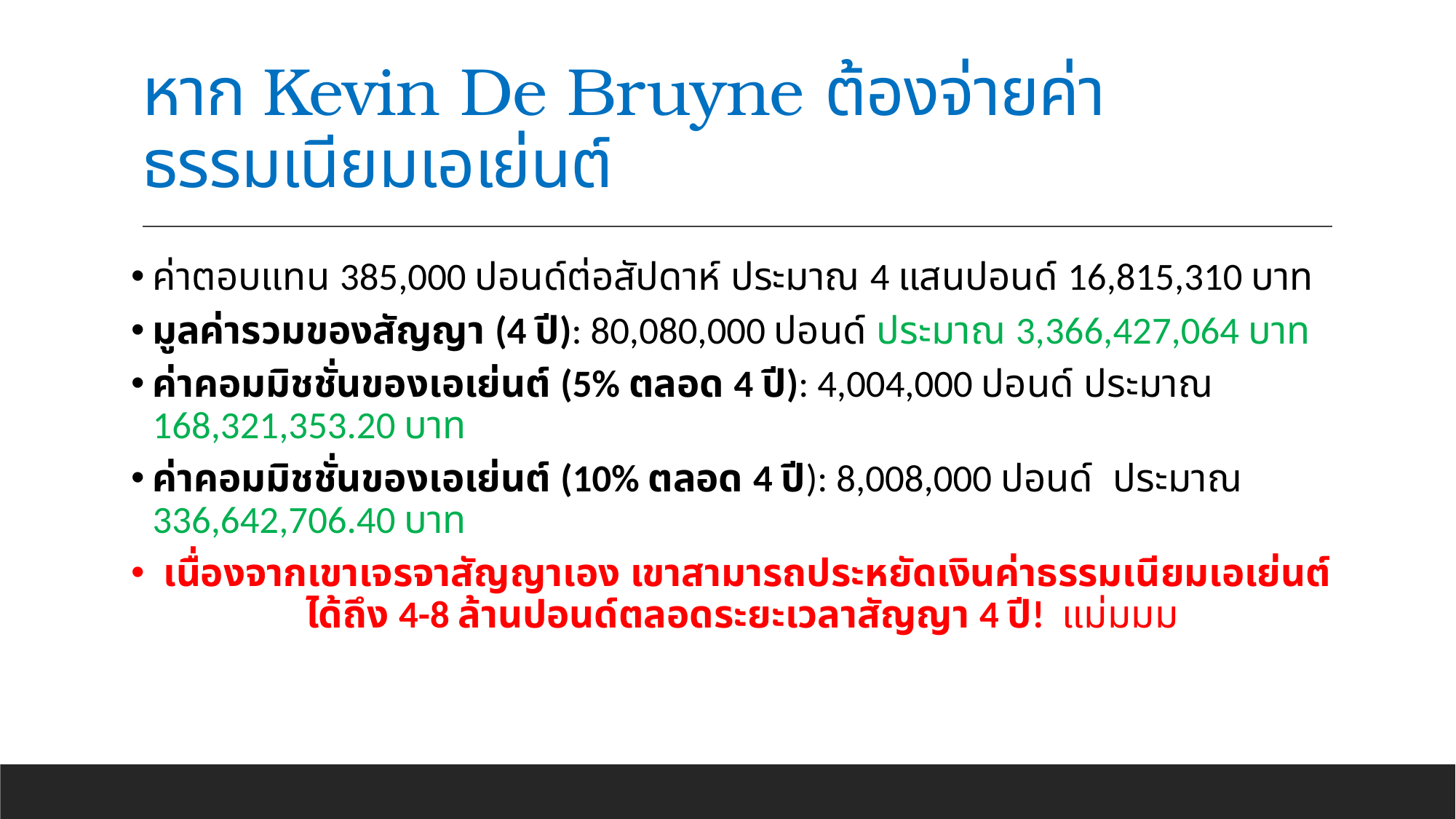

# หาก Kevin De Bruyne ต้องจ่ายค่าธรรมเนียมเอเย่นต์
ค่าตอบแทน 385,000 ปอนด์ต่อสัปดาห์ ประมาณ 4 แสนปอนด์ 16,815,310 บาท
มูลค่ารวมของสัญญา (4 ปี): 80,080,000 ปอนด์ ประมาณ 3,366,427,064 บาท
ค่าคอมมิชชั่นของเอเย่นต์ (5% ตลอด 4 ปี): 4,004,000 ปอนด์ ประมาณ 168,321,353.20 บาท
ค่าคอมมิชชั่นของเอเย่นต์ (10% ตลอด 4 ปี): 8,008,000 ปอนด์  ประมาณ 336,642,706.40 บาท
 เนื่องจากเขาเจรจาสัญญาเอง เขาสามารถประหยัดเงินค่าธรรมเนียมเอเย่นต์ได้ถึง 4-8 ล้านปอนด์ตลอดระยะเวลาสัญญา 4 ปี!  แม่มมม